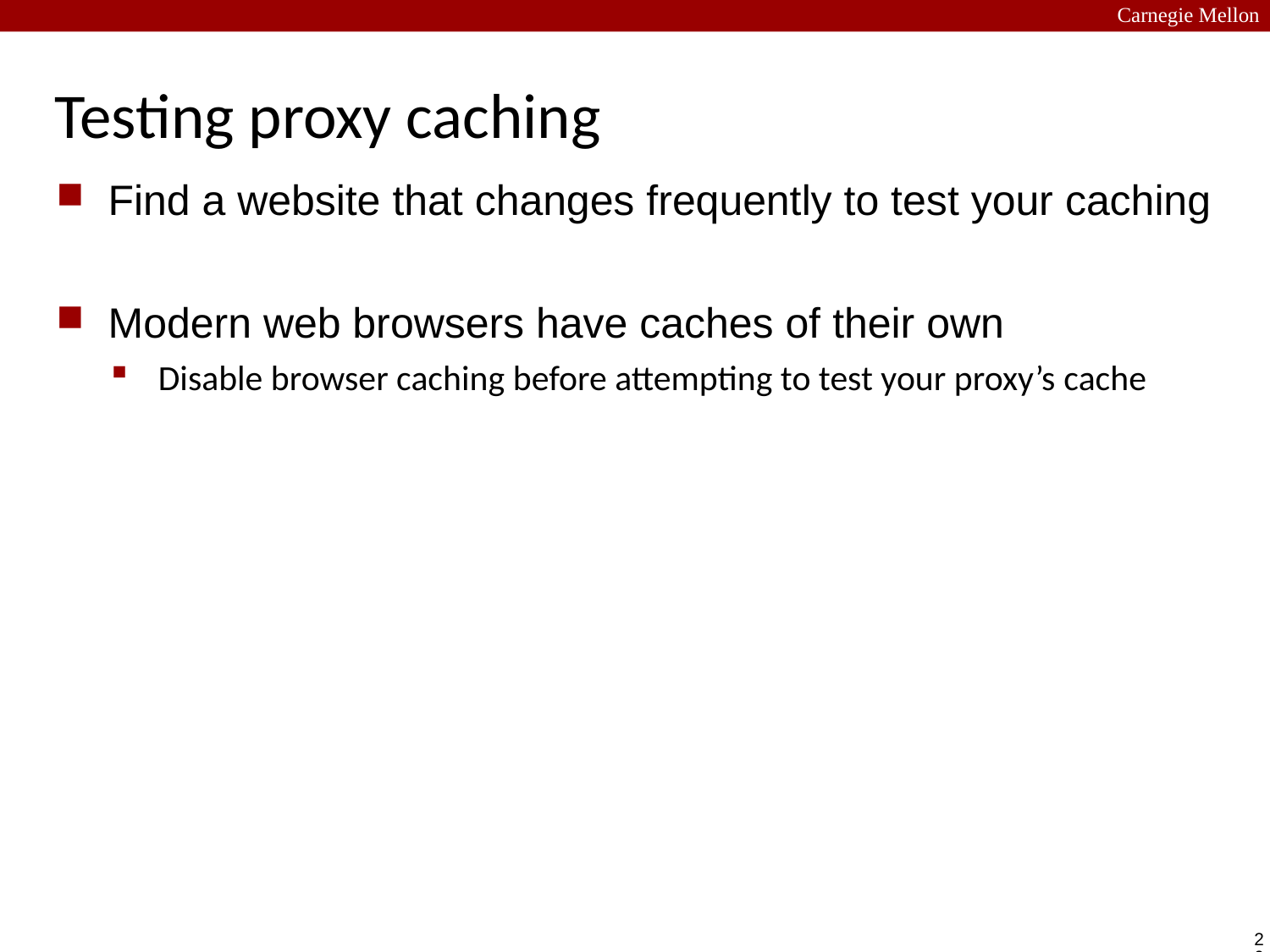

Carnegie Mellon
# Testing proxy caching
Find a website that changes frequently to test your caching

Modern web browsers have caches of their own
Disable browser caching before attempting to test your proxy’s cache
20